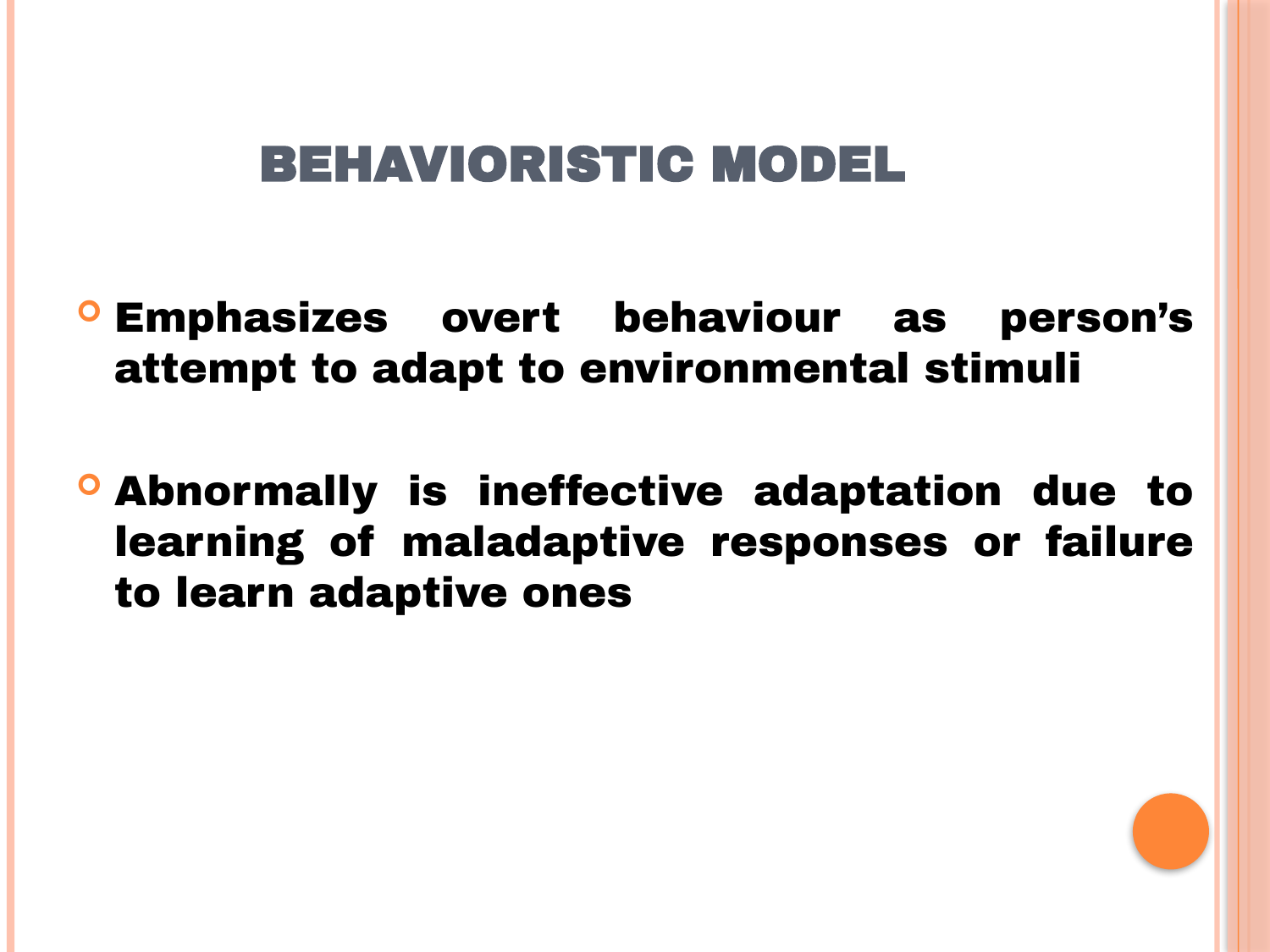

# Behavioristic model

Emphasizes overt behaviour as person’s attempt to adapt to environmental stimuli

Abnormally is ineffective adaptation due to learning of maladaptive responses or failure to learn adaptive ones